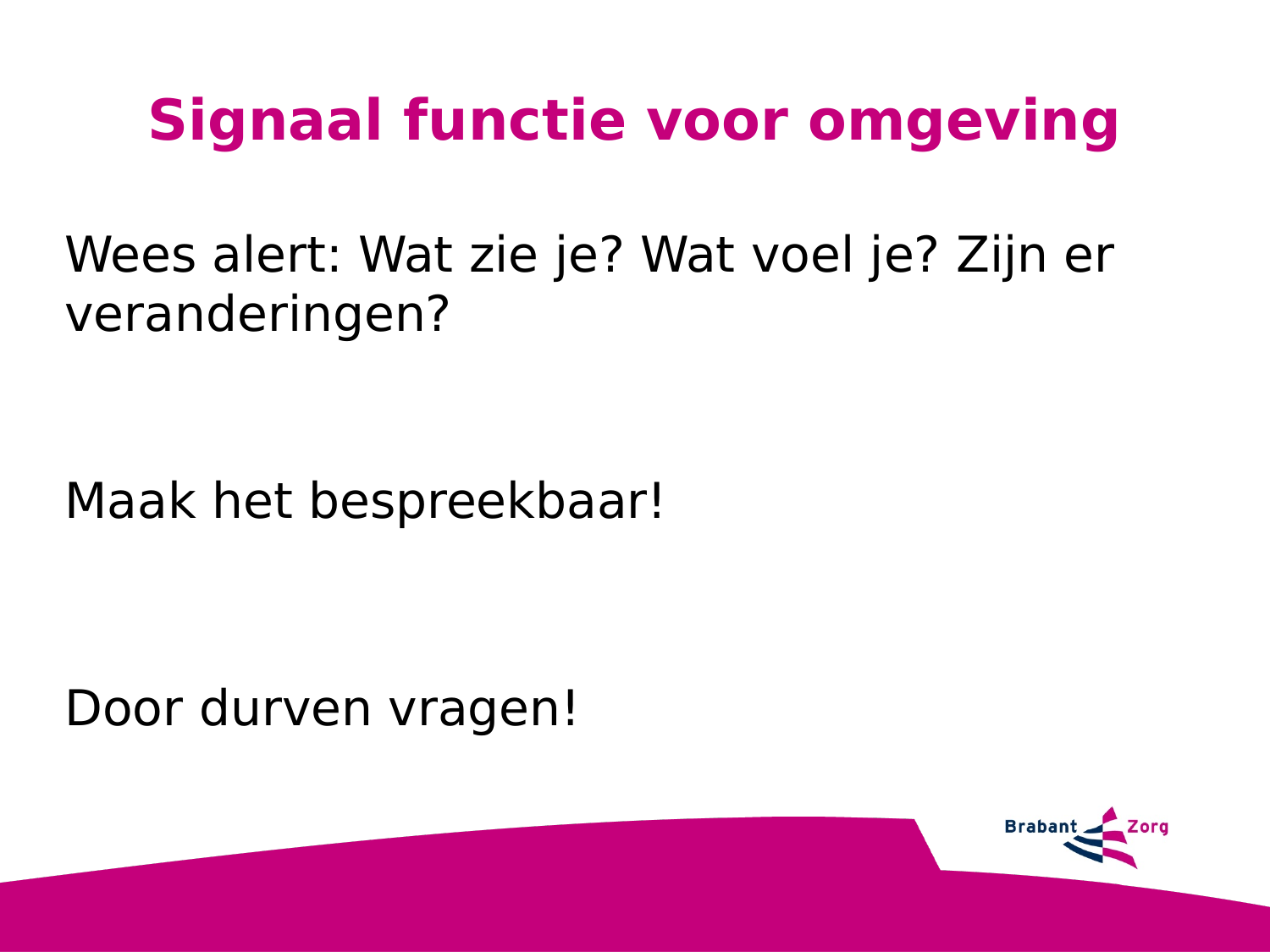

Signaal functie voor omgeving
Wees alert: Wat zie je? Wat voel je? Zijn er veranderingen?

Maak het bespreekbaar!

Door durven vragen!